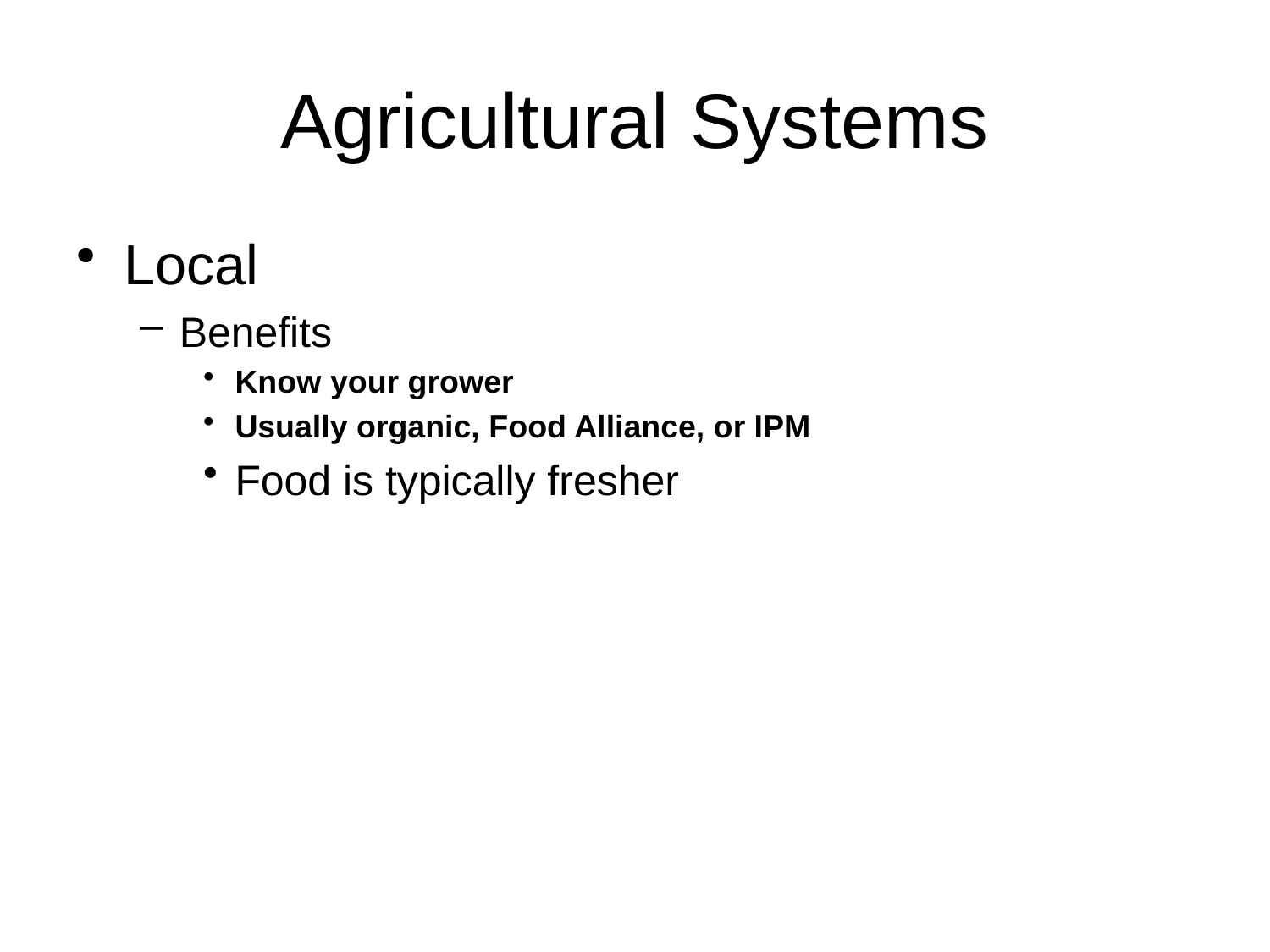

# Agricultural Systems
Local
Benefits
Know your grower
Usually organic, Food Alliance, or IPM
Food is typically fresher